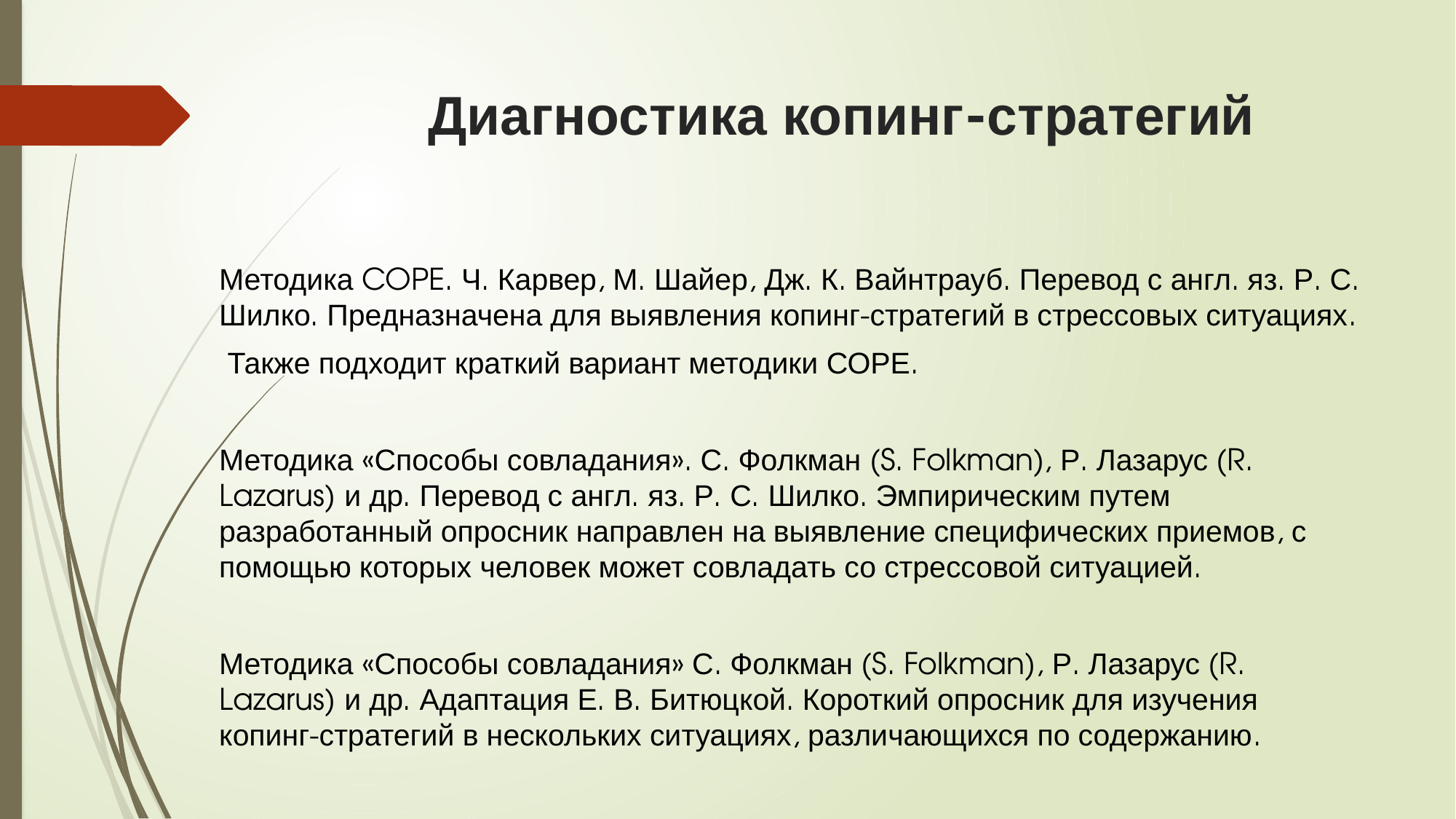

# Диагностика копинг-стратегий
Методика COPE. Ч. Карвер, М. Шайер, Дж. К. Вайнтрауб. Перевод с англ. яз. Р. С. Шилко. Предназначена для выявления копинг-стратегий в стрессовых ситуациях.
 Также подходит краткий вариант методики СОРЕ.

Методика «Способы совладания». С. Фолкман (S. Folkman), Р. Лазарус (R. Lazarus) и др. Перевод с англ. яз. Р. С. Шилко. Эмпирическим путем разработанный опросник направлен на выявление специфических приемов, с помощью которых человек может совладать со стрессовой ситуацией.

Методика «Способы совладания» С. Фолкман (S. Folkman), Р. Лазарус (R. Lazarus) и др. Адаптация Е. В. Битюцкой. Короткий опросник для изучения копинг-стратегий в нескольких ситуациях, различающихся по содержанию.